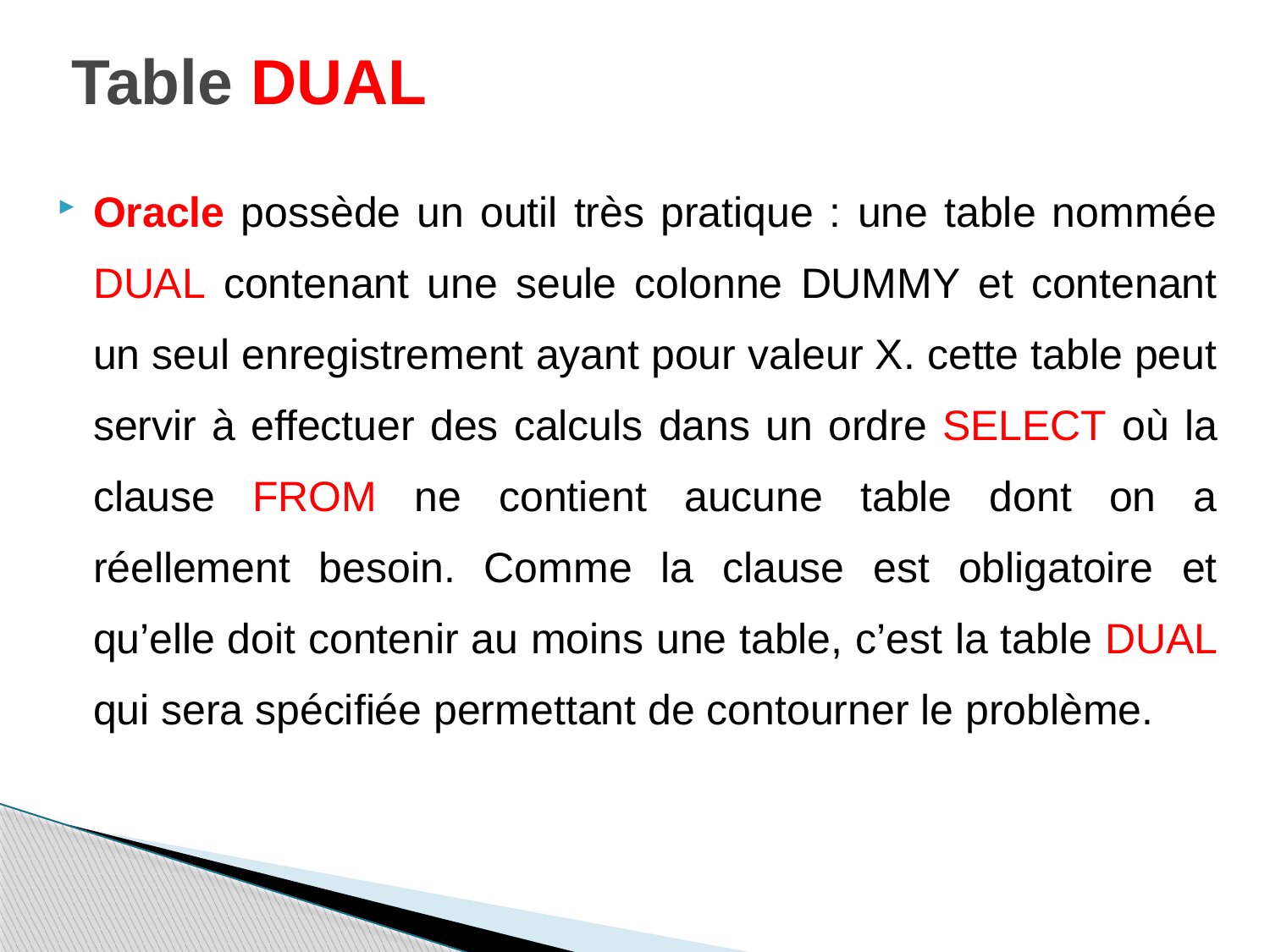

# Table DUAL
Oracle possède un outil très pratique : une table nommée DUAL contenant une seule colonne DUMMY et contenant un seul enregistrement ayant pour valeur X. cette table peut servir à effectuer des calculs dans un ordre SELECT où la clause FROM ne contient aucune table dont on a réellement besoin. Comme la clause est obligatoire et qu’elle doit contenir au moins une table, c’est la table DUAL qui sera spécifiée permettant de contourner le problème.